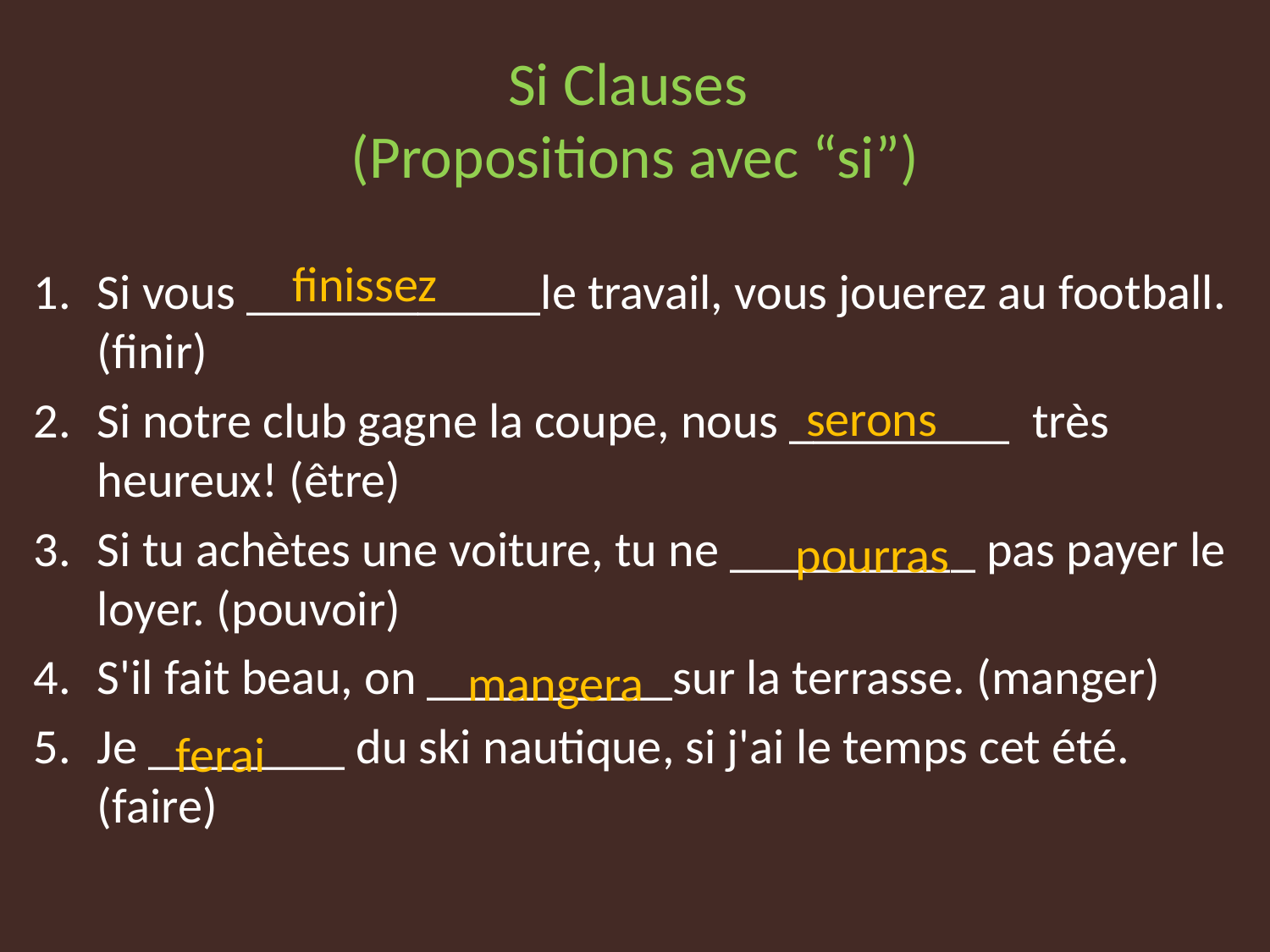

# Si Clauses (Propositions avec “si”)
finissez
Si vous ____________le travail, vous jouerez au football. (finir)
Si notre club gagne la coupe, nous _________  très heureux! (être)
Si tu achètes une voiture, tu ne __________ pas payer le loyer. (pouvoir)
S'il fait beau, on __________sur la terrasse. (manger)
Je ________ du ski nautique, si j'ai le temps cet été. (faire)

serons
pourras
mangera
ferai